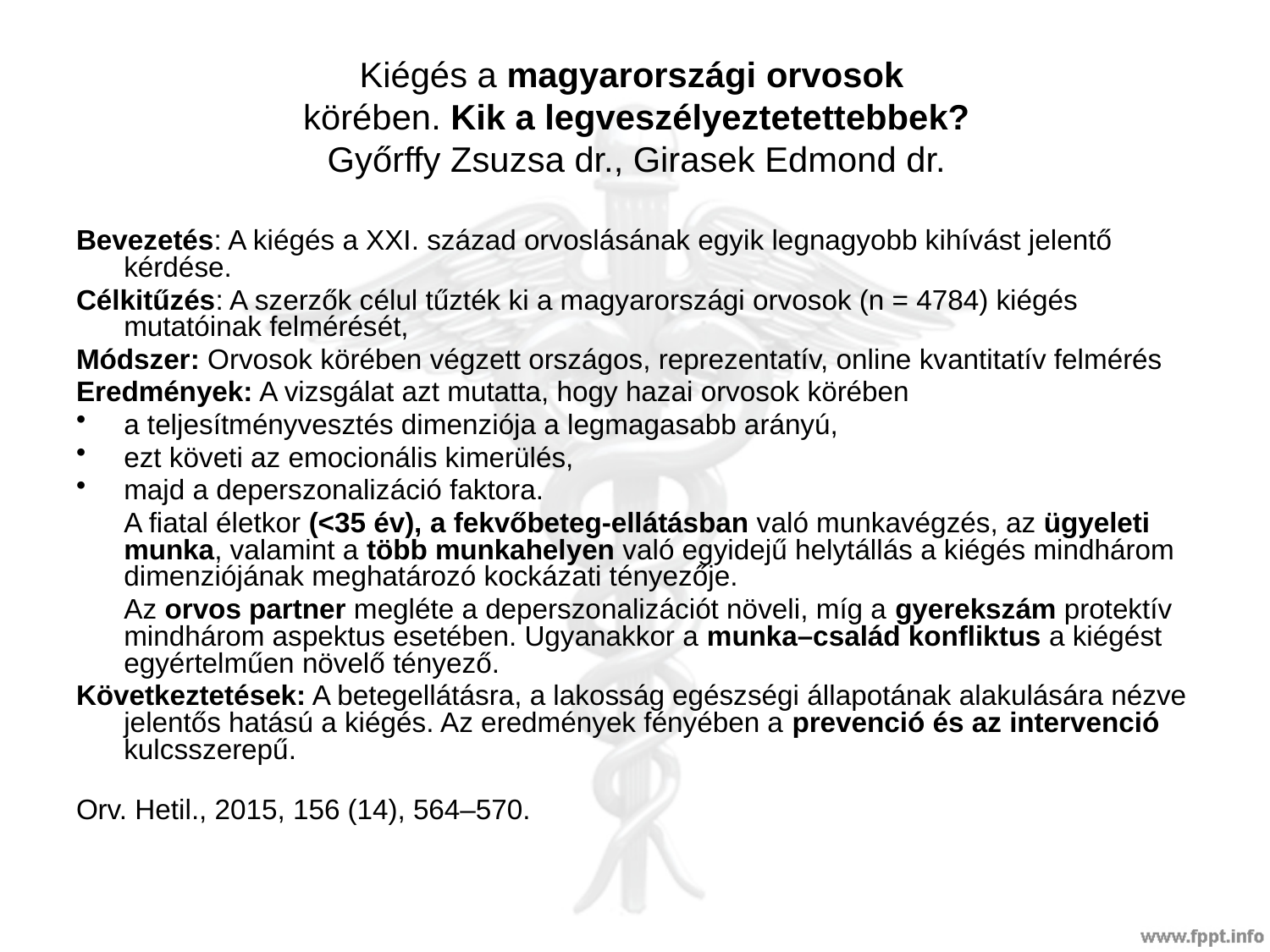

# Kiégés a magyarországi orvosok körében. Kik a legveszélyeztetettebbek? Győrffy Zsuzsa dr., Girasek Edmond dr.
Bevezetés: A kiégés a XXI. század orvoslásának egyik legnagyobb kihívást jelentő kérdése.
Célkitűzés: A szerzők célul tűzték ki a magyarországi orvosok (n = 4784) kiégés mutatóinak felmérését,
Módszer: Orvosok körében végzett országos, reprezentatív, online kvantitatív felmérés
Eredmények: A vizsgálat azt mutatta, hogy hazai orvosok körében
a teljesítményvesztés dimenziója a legmagasabb arányú,
ezt követi az emocionális kimerülés,
majd a deperszonalizáció faktora.
	A fiatal életkor (<35 év), a fekvőbeteg-ellátásban való munkavégzés, az ügyeleti munka, valamint a több munkahelyen való egyidejű helytállás a kiégés mindhárom dimenziójának meghatározó kockázati tényezője.
	Az orvos partner megléte a deperszonalizációt növeli, míg a gyerekszám protektív mindhárom aspektus esetében. Ugyanakkor a munka–család konfliktus a kiégést egyértelműen növelő tényező.
Következtetések: A betegellátásra, a lakosság egészségi állapotának alakulására nézve jelentős hatású a kiégés. Az eredmények fényében a prevenció és az intervenció kulcsszerepű.
Orv. Hetil., 2015, 156 (14), 564–570.